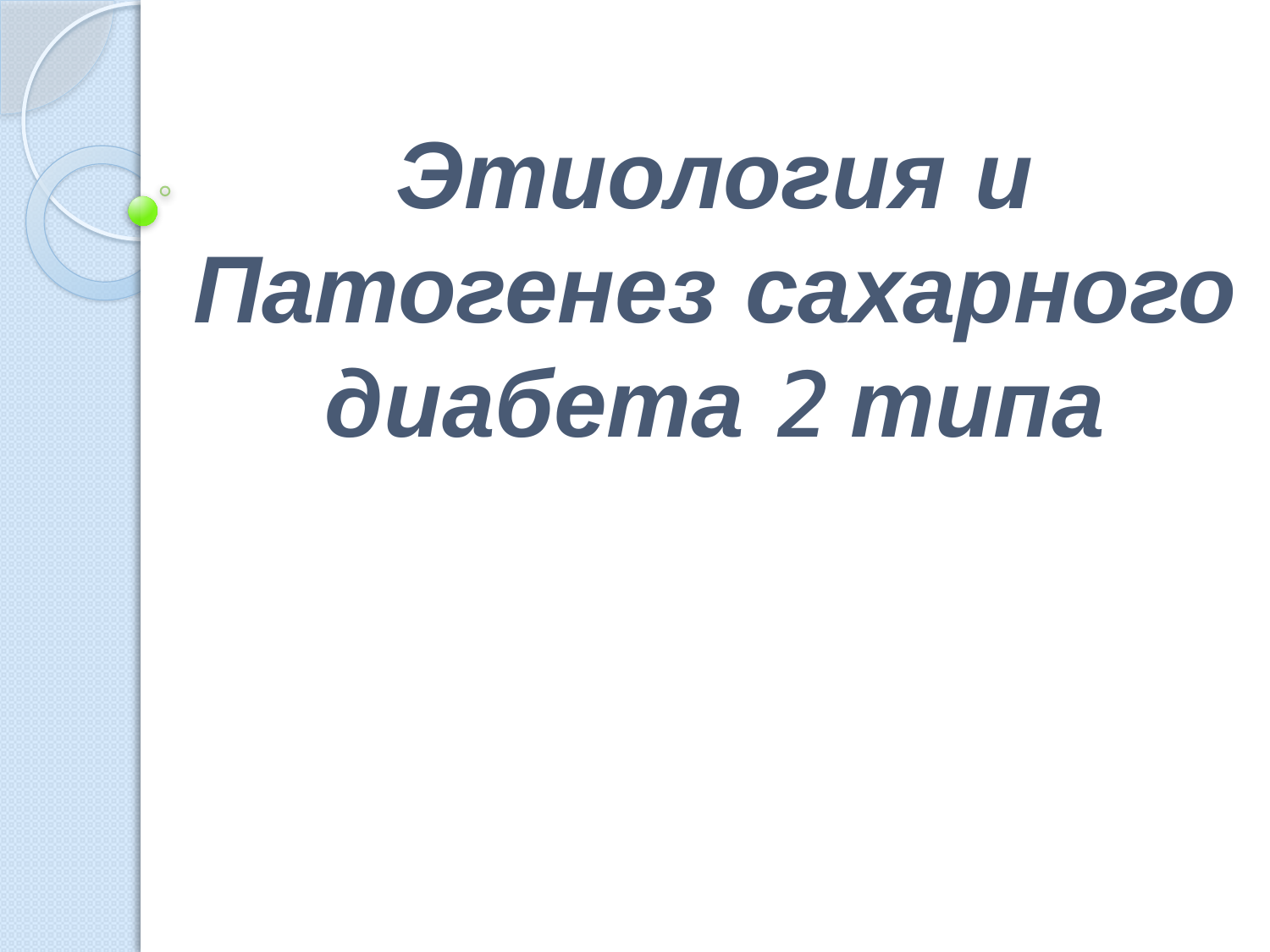

# Этиология и Патогенез сахарного диабета 2 типа